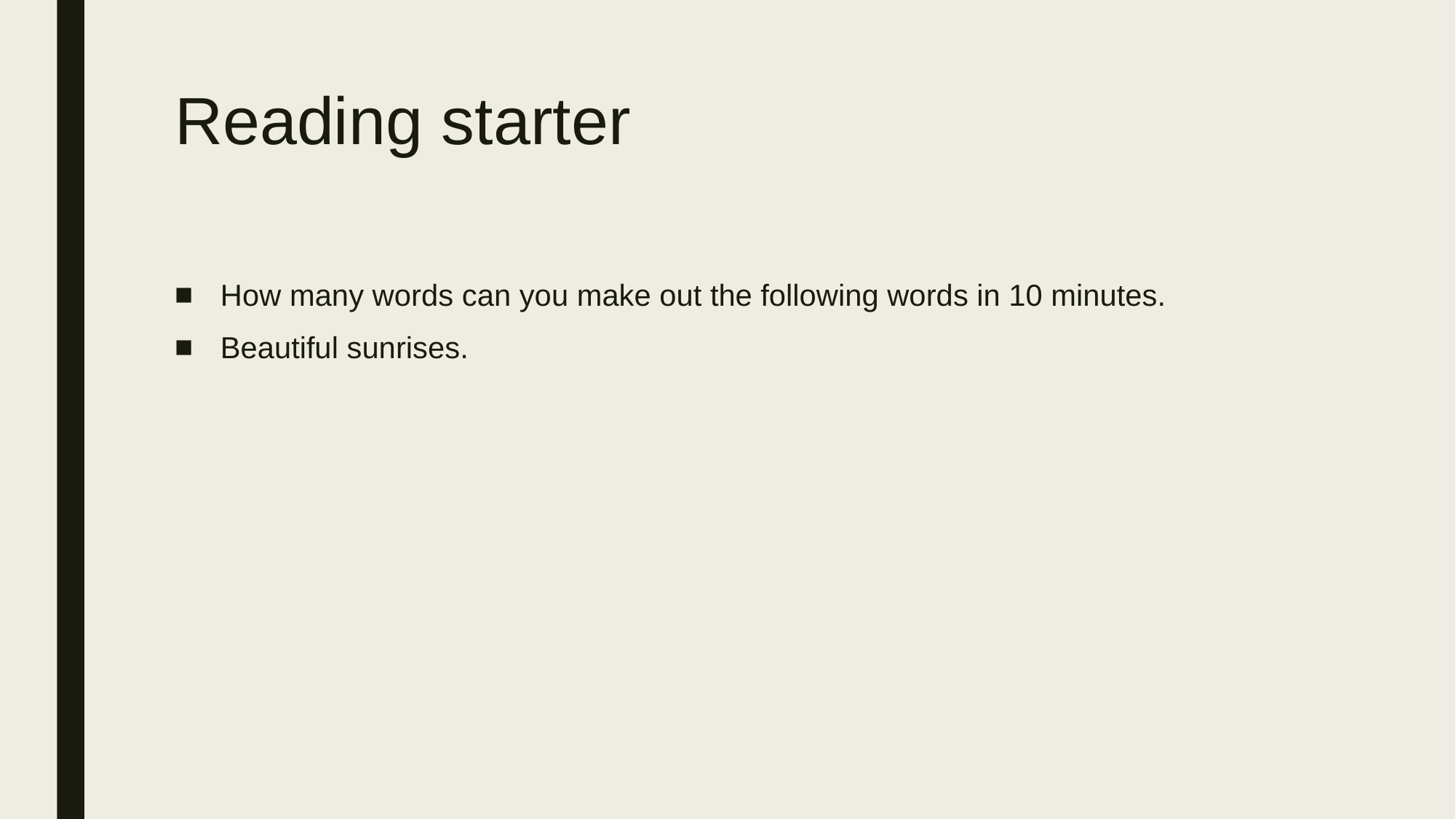

# Reading starter
How many words can you make out the following words in 10 minutes.
Beautiful sunrises.